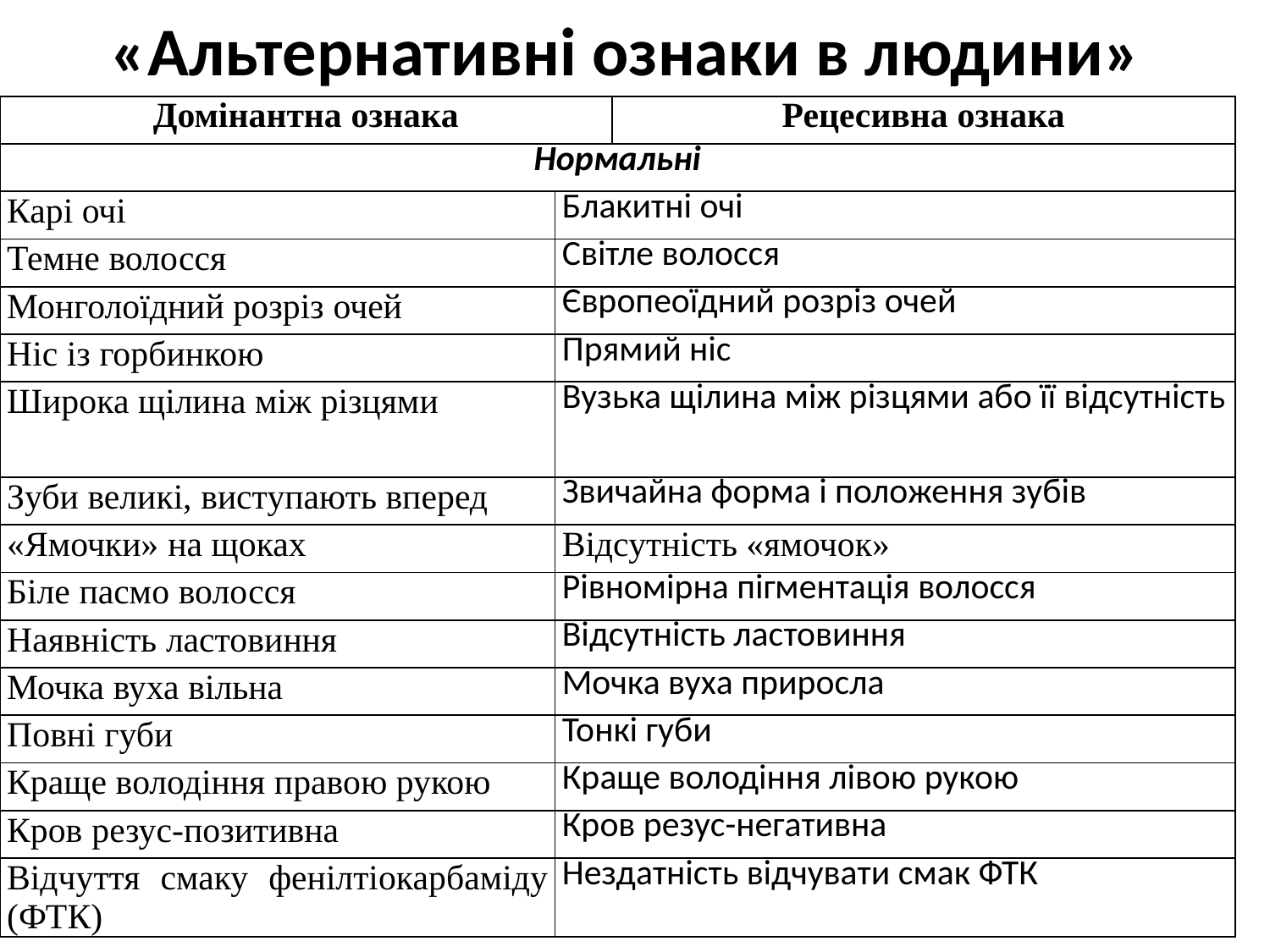

# «Альтернативні ознаки в людини»
| Домінантна ознака |  | Рецесивна ознака |
| --- | --- | --- |
| Нормальні |  |  |
| Карі очі | Блакитні очі |  |
| Темне волосся | Світле волосся |  |
| Монголоїдний розріз очей | Європеоїдний розріз очей |  |
| Ніс із горбинкою | Прямий ніс |  |
| Широка щілина між різцями | Вузька щілина між різцями або її відсутність |  |
| Зуби великі, виступають вперед | Звичайна форма і положення зубів |  |
| «Ямочки» на щоках | Відсутність «ямочок» |  |
| Біле пасмо волосся | Рівномірна пігментація волосся |  |
| Наявність ластовиння | Відсутність ластовиння |  |
| Мочка вуха вільна | Мочка вуха приросла |  |
| Повні губи | Тонкі губи |  |
| Краще володіння правою рукою | Краще володіння лівою рукою |  |
| Кров резус-позитивна | Кров резус-негативна |  |
| Відчуття смаку фенілтіокарбаміду (ФТК) | Нездатність відчувати смак ФТК |  |